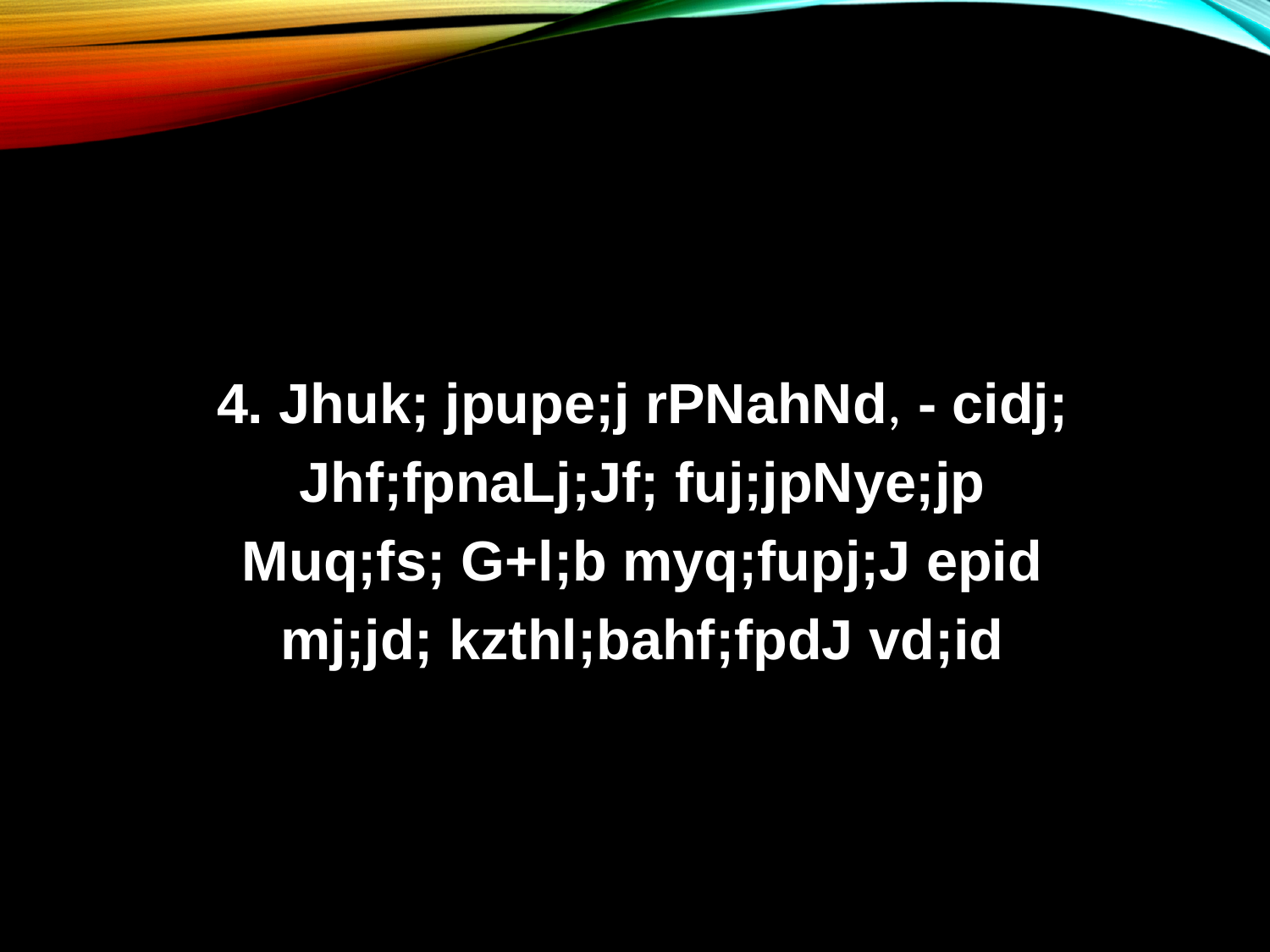

#

4. Jhuk; jpupe;j rPNahNd, - cidj;
Jhf;fpnaLj;Jf; fuj;jpNye;jp
Muq;fs; G+l;b myq;fupj;J epid
mj;jd; kzthl;bahf;fpdJ vd;id